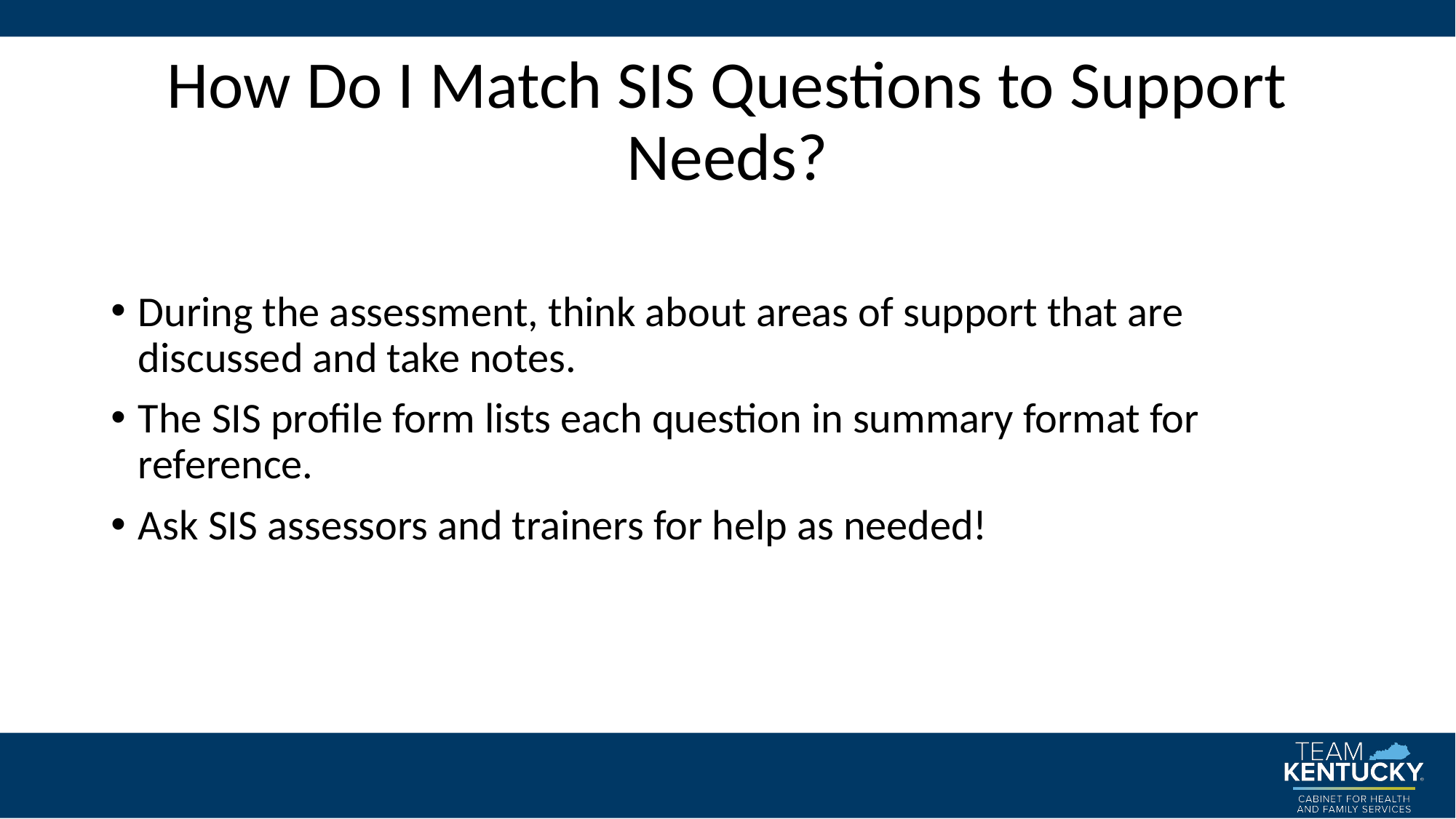

# How Do I Match SIS Questions to Support Needs?

During the assessment, think about areas of support that are discussed and take notes.
The SIS profile form lists each question in summary format for reference.
Ask SIS assessors and trainers for help as needed!